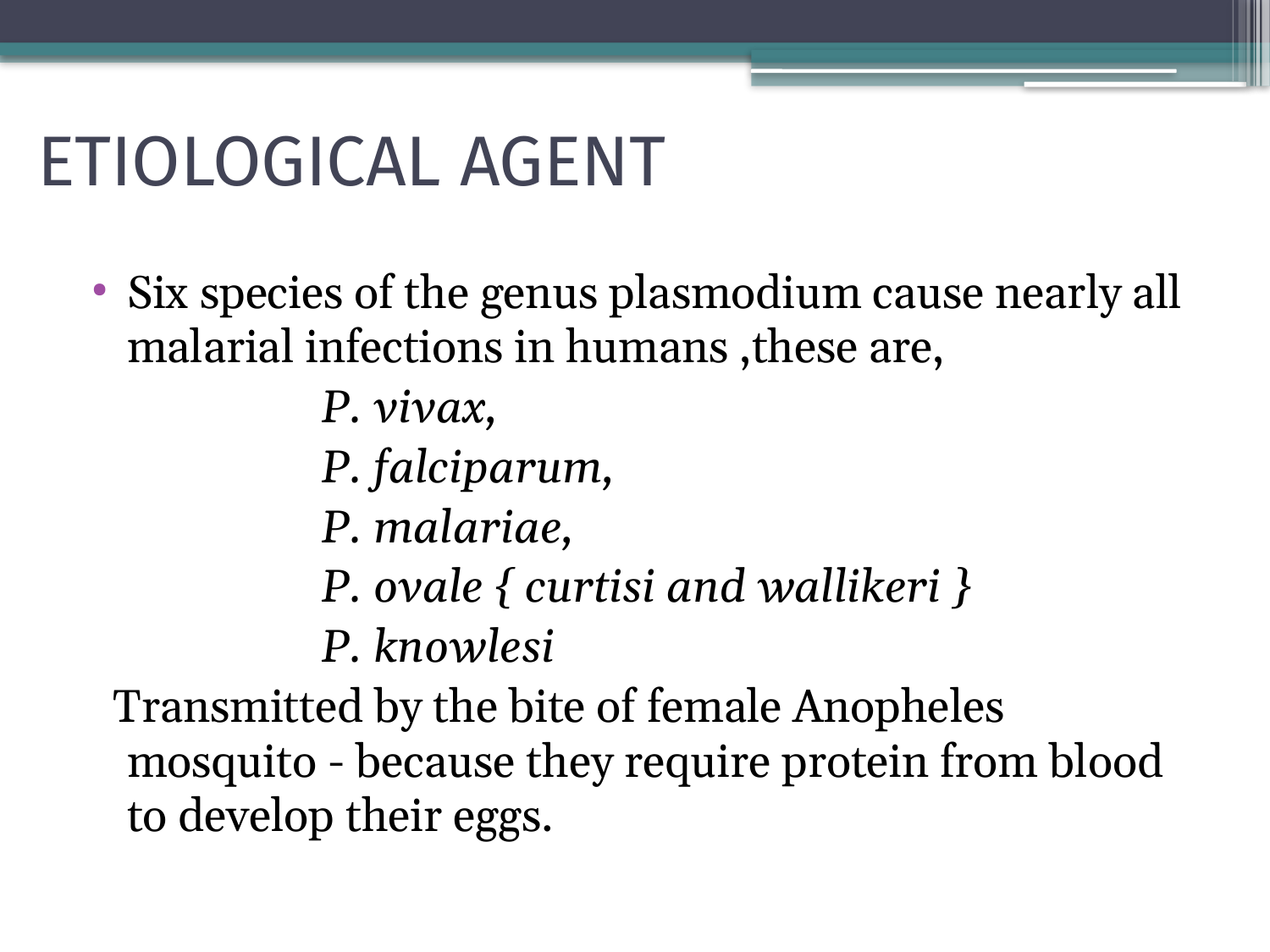

# ETIOLOGICAL AGENT
Six species of the genus plasmodium cause nearly all malarial infections in humans ,these are,
                     P. vivax,
                     P. falciparum,
                     P. malariae,
                     P. ovale { curtisi and wallikeri }
                     P. knowlesi
  Transmitted by the bite of female Anopheles mosquito - because they require protein from blood to develop their eggs.